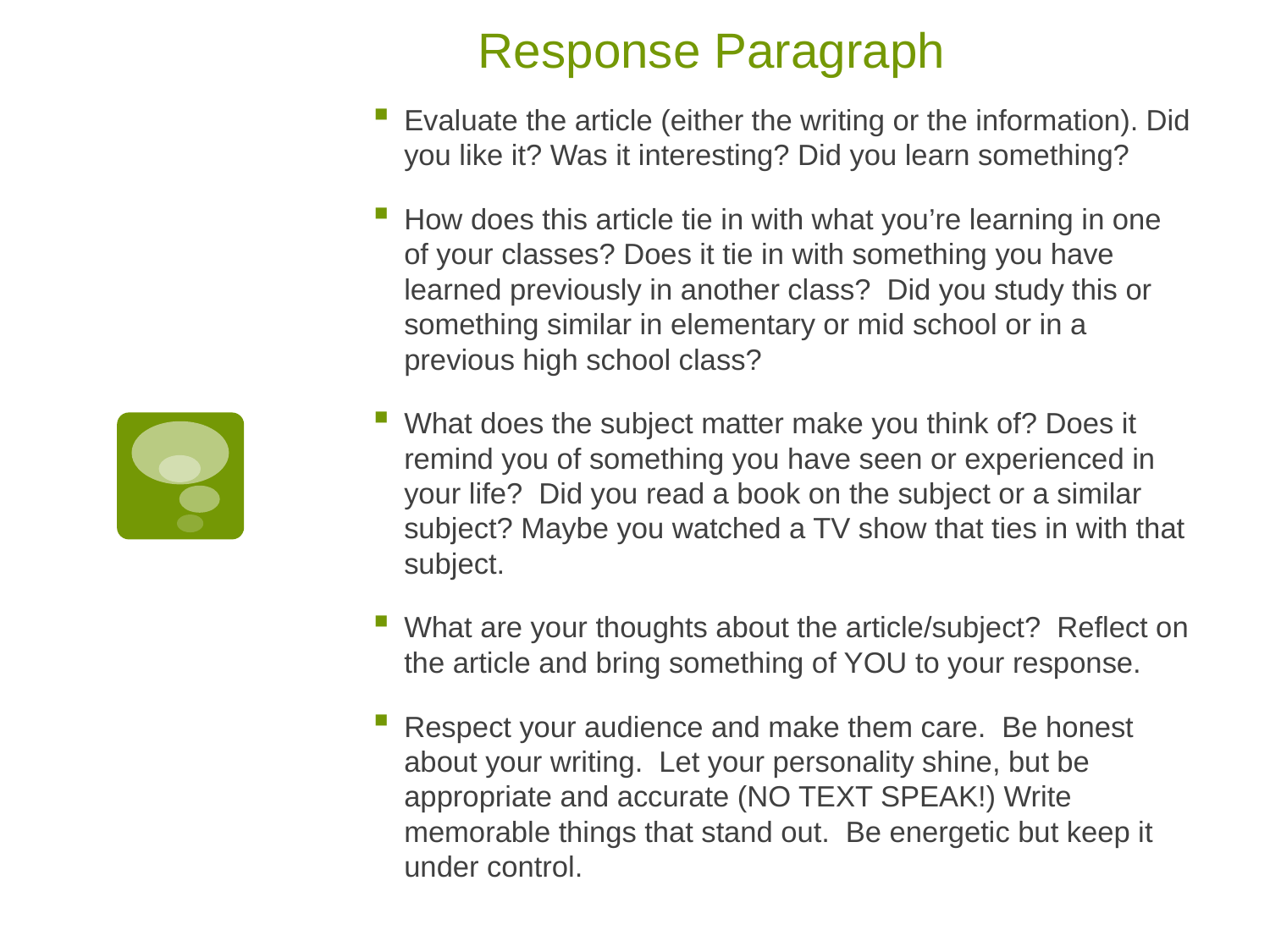

# Response Paragraph
Evaluate the article (either the writing or the information). Did you like it? Was it interesting? Did you learn something?
How does this article tie in with what you’re learning in one of your classes? Does it tie in with something you have learned previously in another class?  Did you study this or something similar in elementary or mid school or in a previous high school class?
What does the subject matter make you think of? Does it remind you of something you have seen or experienced in your life?  Did you read a book on the subject or a similar subject? Maybe you watched a TV show that ties in with that subject.
What are your thoughts about the article/subject?  Reflect on the article and bring something of YOU to your response.
Respect your audience and make them care.  Be honest about your writing.  Let your personality shine, but be appropriate and accurate (NO TEXT SPEAK!) Write memorable things that stand out.  Be energetic but keep it under control.